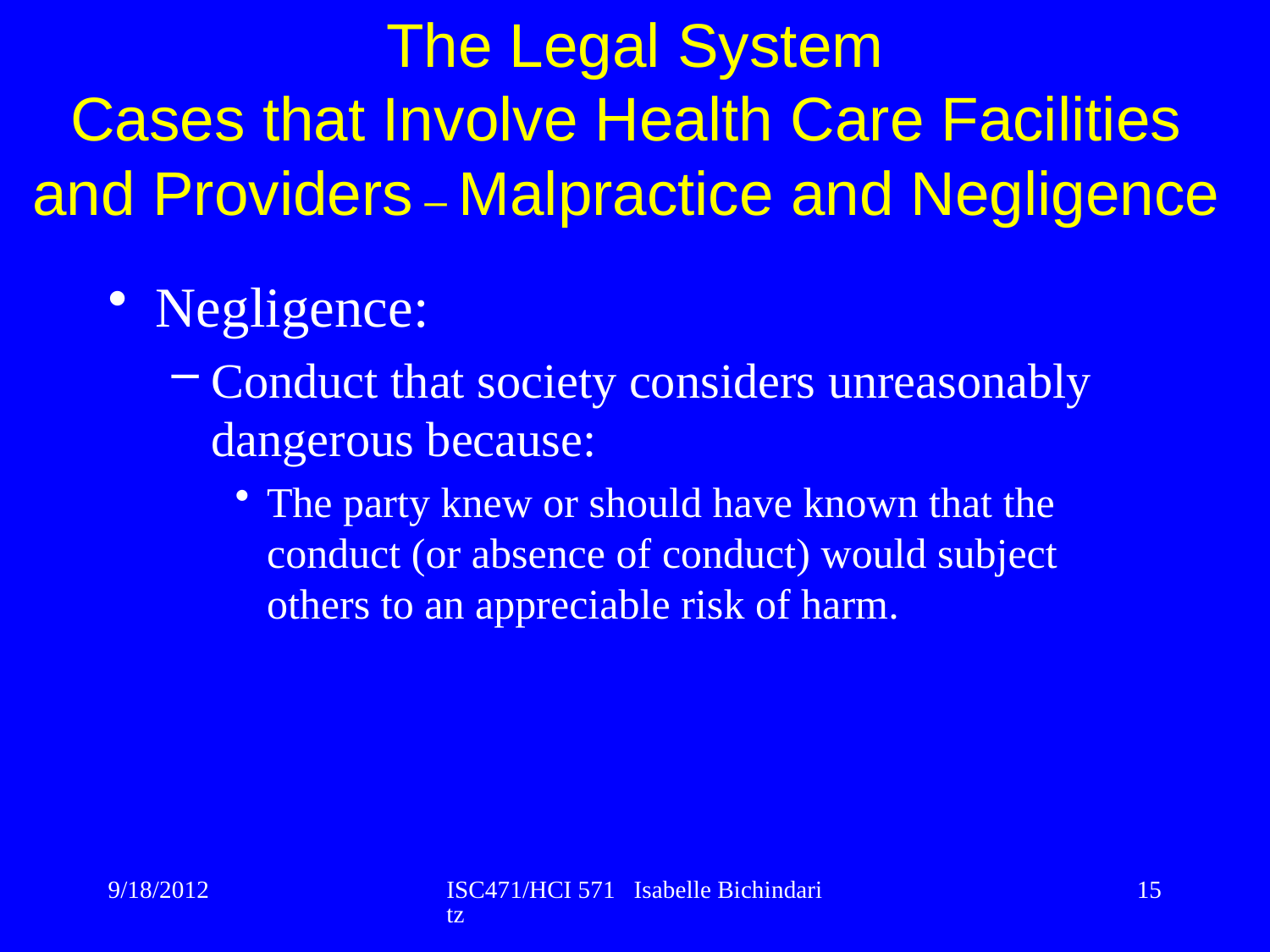

The Legal System
Cases that Involve Health Care Facilities
and Providers – Malpractice and Negligence
Negligence:
Conduct that society considers unreasonably dangerous because:
The party knew or should have known that the conduct (or absence of conduct) would subject others to an appreciable risk of harm.
9/18/2012
ISC471/HCI 571   Isabelle Bichindaritz
15